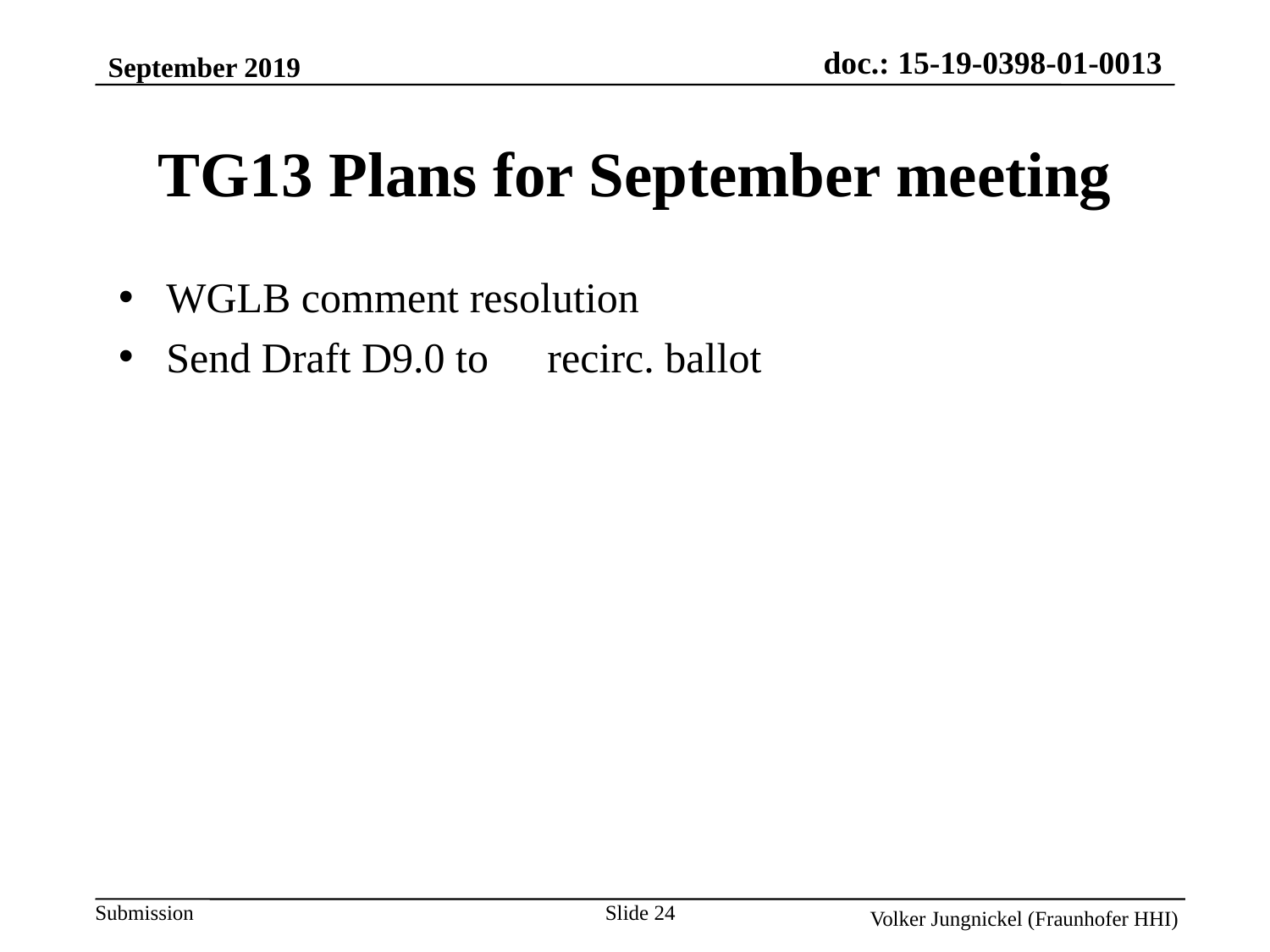

September 2019
TG13 Plans for September meeting
WGLB comment resolution
Send Draft D9.0 to 	recirc. ballot
Slide 24
Volker Jungnickel (Fraunhofer HHI)